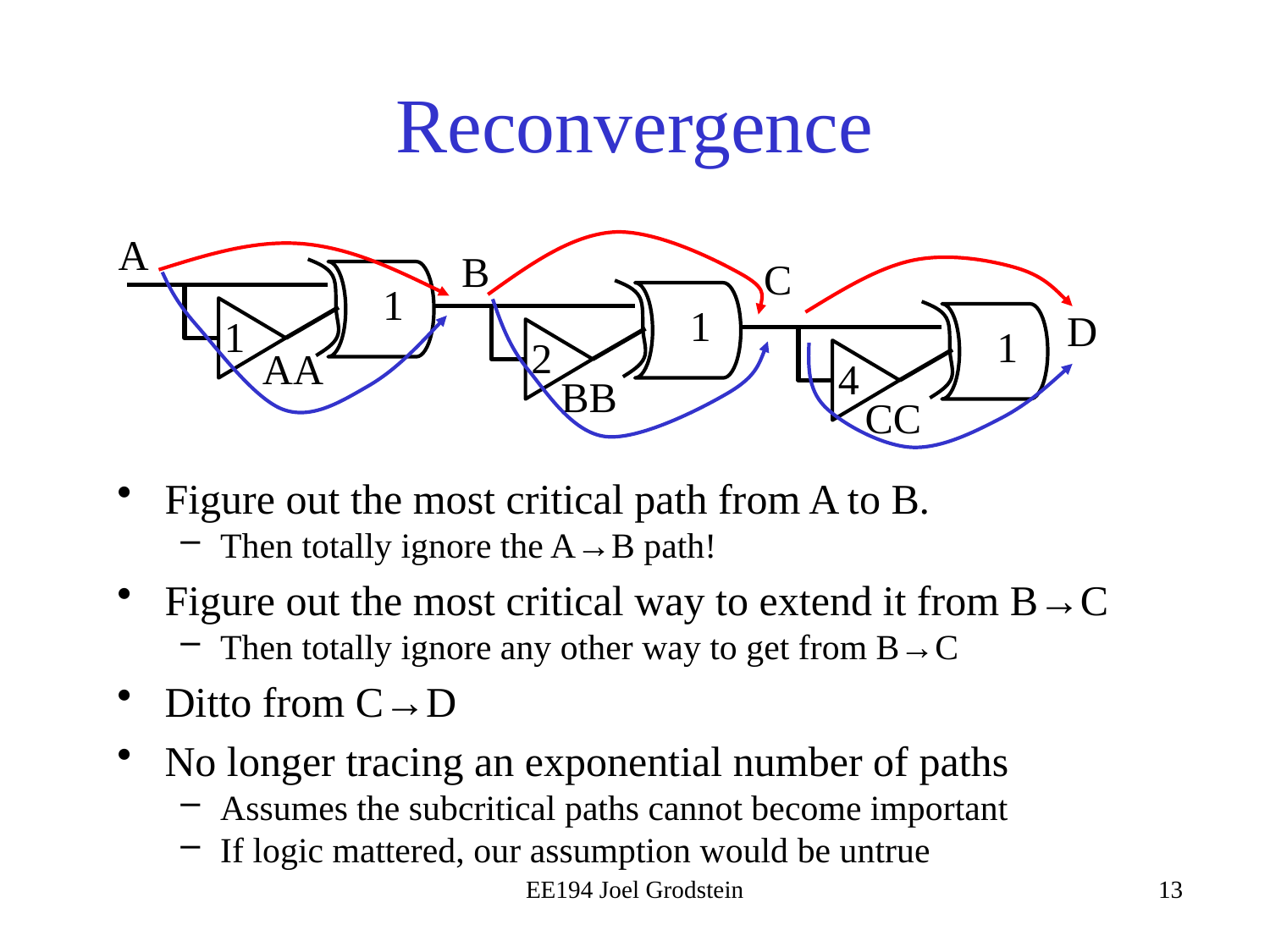

# Reconvergence
A

B

C

1

1
D

1

1
2

AA

4

BB
CC
Figure out the most critical path from A to B.
Then totally ignore the A→B path!
Figure out the most critical way to extend it from B→C
Then totally ignore any other way to get from B→C
Ditto from C→D
No longer tracing an exponential number of paths
Assumes the subcritical paths cannot become important
If logic mattered, our assumption would be untrue
EE194 Joel Grodstein